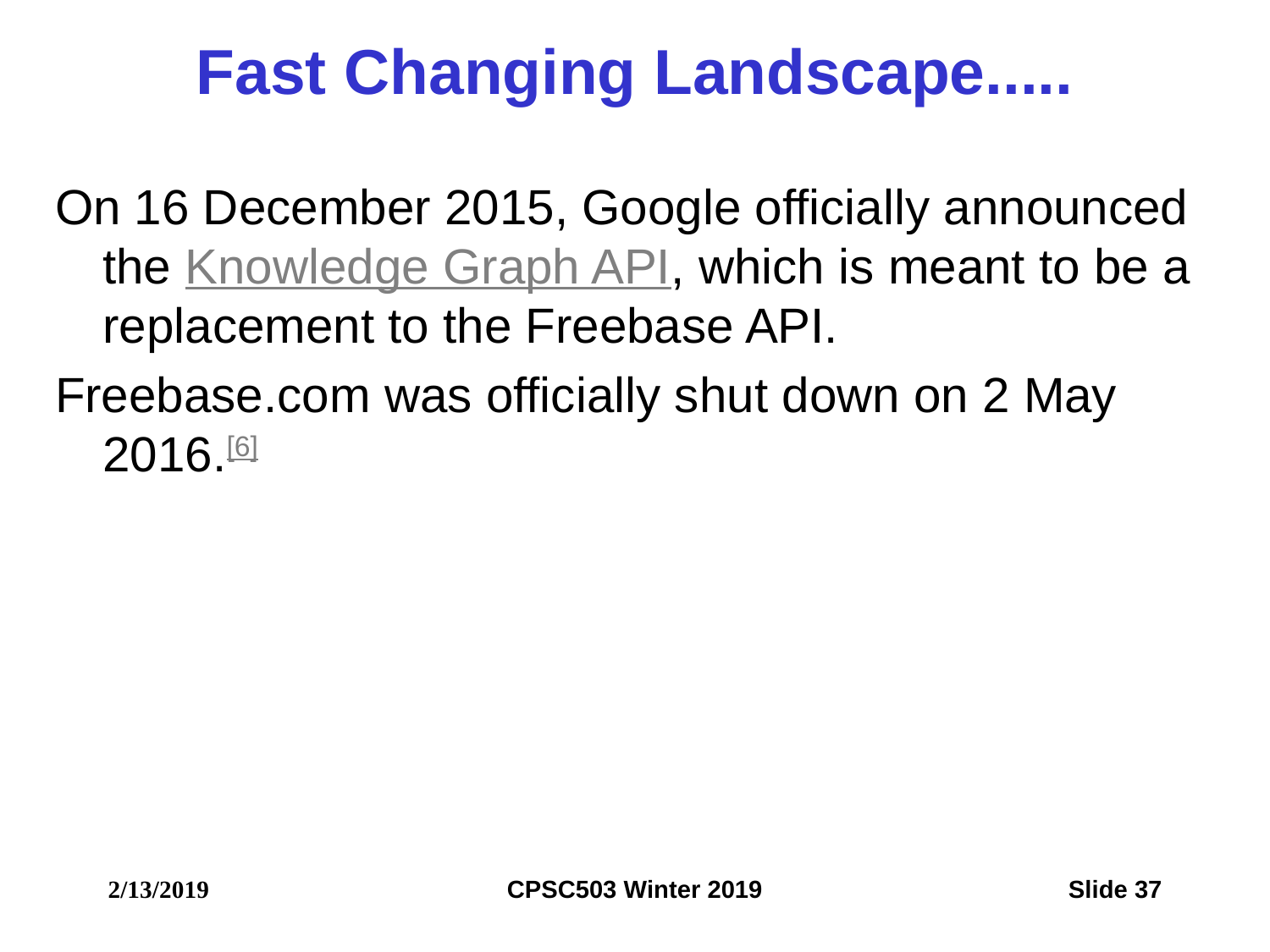

# Fast Changing Landscape.....
On 16 December 2015, Google officially announced the Knowledge Graph API, which is meant to be a replacement to the Freebase API.
Freebase.com was officially shut down on 2 May 2016.[6]

2/13/2019
CPSC503 Winter 2019
Slide 37